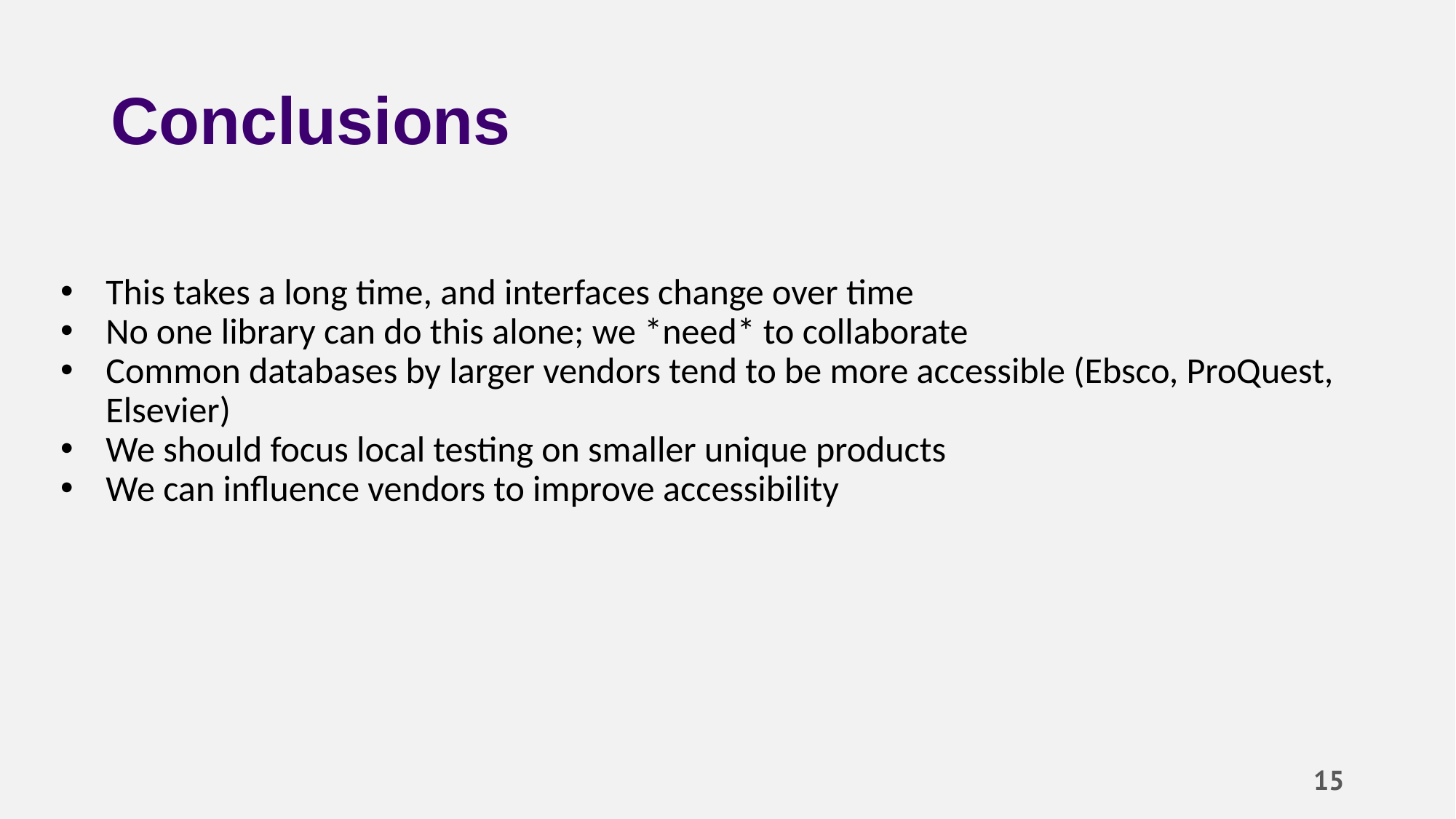

# Conclusions

This takes a long time, and interfaces change over time
No one library can do this alone; we *need* to collaborate
Common databases by larger vendors tend to be more accessible (Ebsco, ProQuest, Elsevier)
We should focus local testing on smaller unique products
We can influence vendors to improve accessibility
15